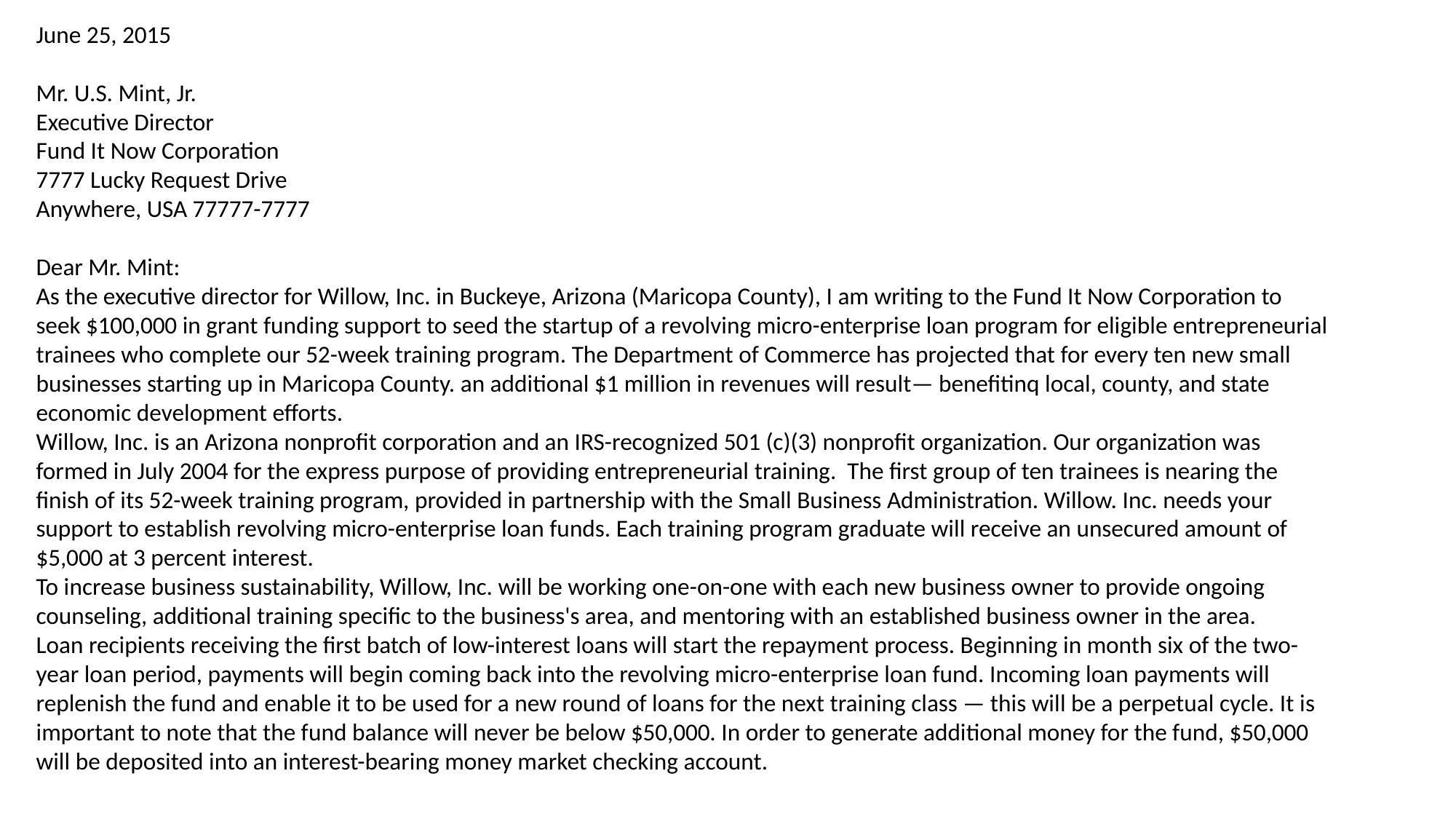

June 25, 2015

Mr. U.S. Mint, Jr.
Executive Director
Fund It Now Corporation
7777 Lucky Request Drive
Anywhere, USA 77777-7777

Dear Mr. Mint:
As the executive director for Willow, Inc. in Buckeye, Arizona (Maricopa County), I am writing to the Fund It Now Corporation to seek $100,000 in grant funding support to seed the startup of a revolving micro-enterprise loan program for eligible entrepreneurial trainees who complete our 52-week training program. The Department of Commerce has projected that for every ten new small businesses starting up in Maricopa County. an additional $1 million in revenues will result— benefitinq local, county, and state economic development efforts.
Willow, Inc. is an Arizona nonprofit corporation and an IRS-recognized 501 (c)(3) nonprofit organization. Our organization was formed in July 2004 for the express purpose of providing entrepreneurial training.  The first group of ten trainees is nearing the finish of its 52-week training program, provided in partnership with the Small Business Administration. Willow. Inc. needs your support to establish revolving micro-enterprise loan funds. Each training program graduate will receive an unsecured amount of $5,000 at 3 percent interest.
To increase business sustainability, Willow, Inc. will be working one-on-one with each new business owner to provide ongoing counseling, additional training specific to the business's area, and mentoring with an established business owner in the area.
Loan recipients receiving the first batch of low-interest loans will start the repayment process. Beginning in month six of the two-year loan period, payments will begin coming back into the revolving micro-enterprise loan fund. Incoming loan payments will replenish the fund and enable it to be used for a new round of loans for the next training class — this will be a perpetual cycle. It is important to note that the fund balance will never be below $50,000. In order to generate additional money for the fund, $50,000 will be deposited into an interest-bearing money market checking account.